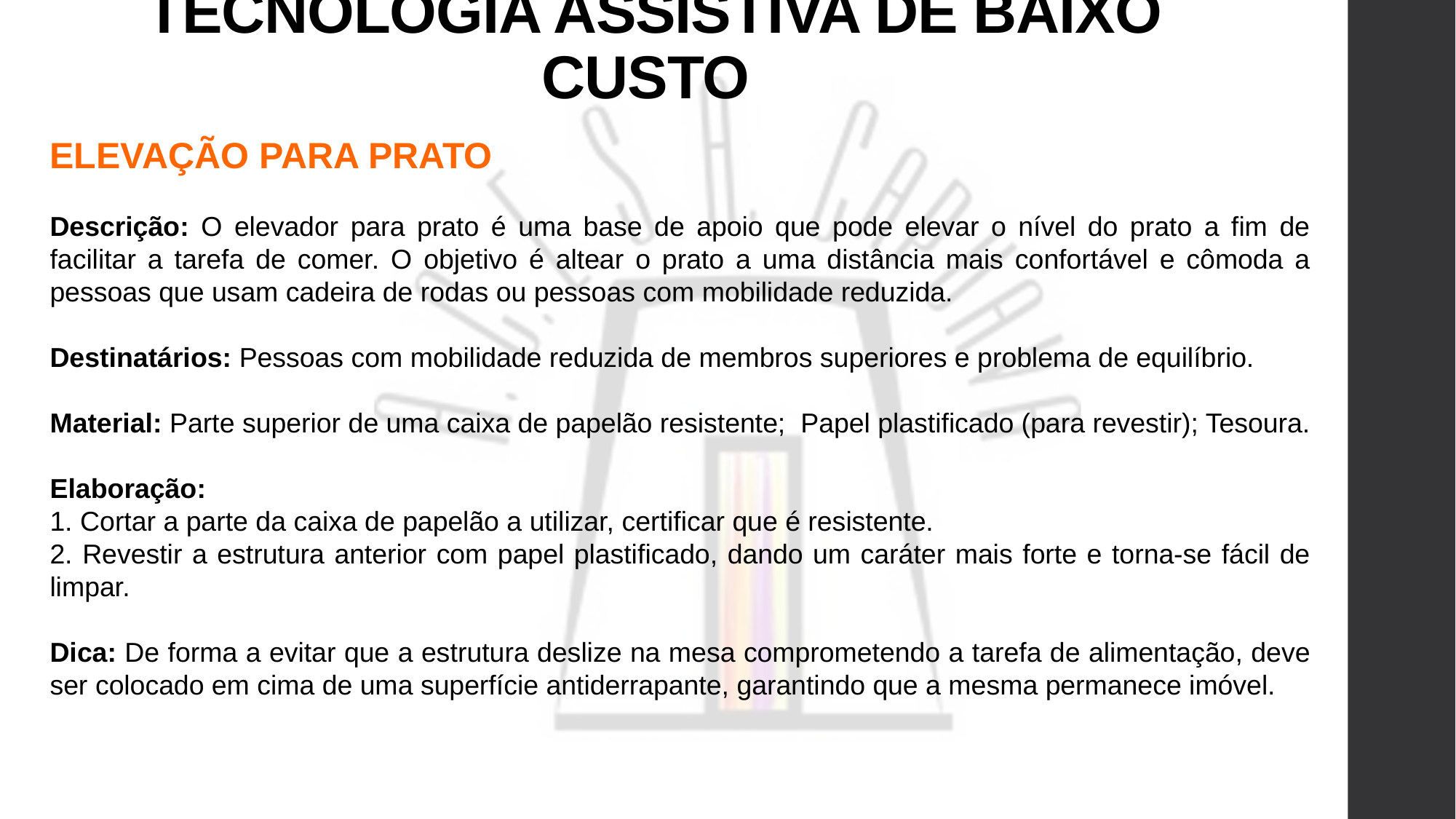

# TECNOLOGIA ASSISTIVA DE BAIXO CUSTO
ELEVAÇÃO PARA PRATO

Descrição: O elevador para prato é uma base de apoio que pode elevar o nível do prato a fim de facilitar a tarefa de comer. O objetivo é altear o prato a uma distância mais confortável e cômoda a pessoas que usam cadeira de rodas ou pessoas com mobilidade reduzida.

Destinatários: Pessoas com mobilidade reduzida de membros superiores e problema de equilíbrio.

Material: Parte superior de uma caixa de papelão resistente;  Papel plastificado (para revestir); Tesoura.

Elaboração:
1. Cortar a parte da caixa de papelão a utilizar, certificar que é resistente.
2. Revestir a estrutura anterior com papel plastificado, dando um caráter mais forte e torna-se fácil de limpar.

Dica: De forma a evitar que a estrutura deslize na mesa comprometendo a tarefa de alimentação, deve ser colocado em cima de uma superfície antiderrapante, garantindo que a mesma permanece imóvel.